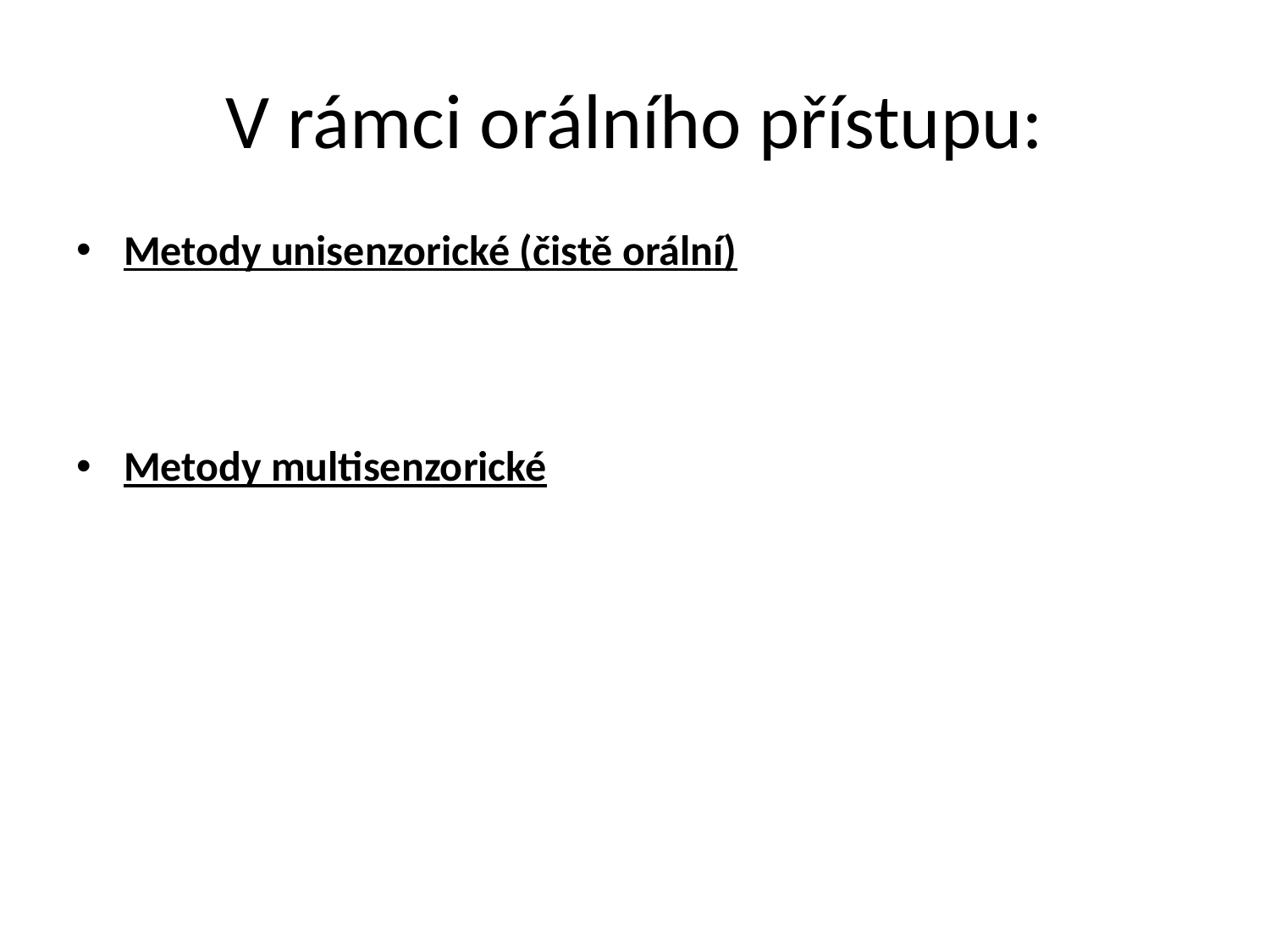

# V rámci orálního přístupu:
Metody unisenzorické (čistě orální)

Metody multisenzorické